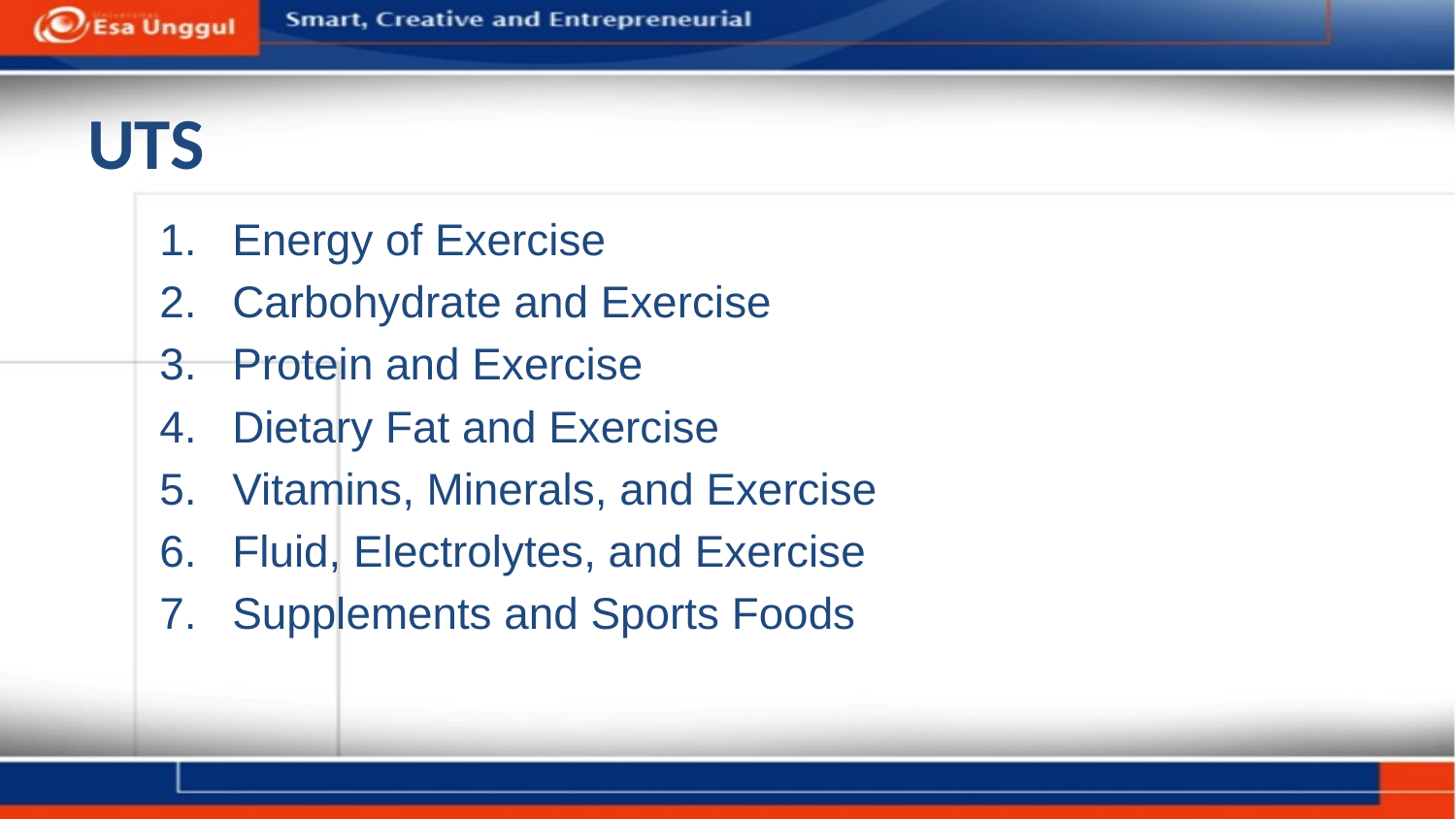

# UTS
Energy of Exercise
Carbohydrate and Exercise
Protein and Exercise
Dietary Fat and Exercise
Vitamins, Minerals, and Exercise
Fluid, Electrolytes, and Exercise
Supplements and Sports Foods